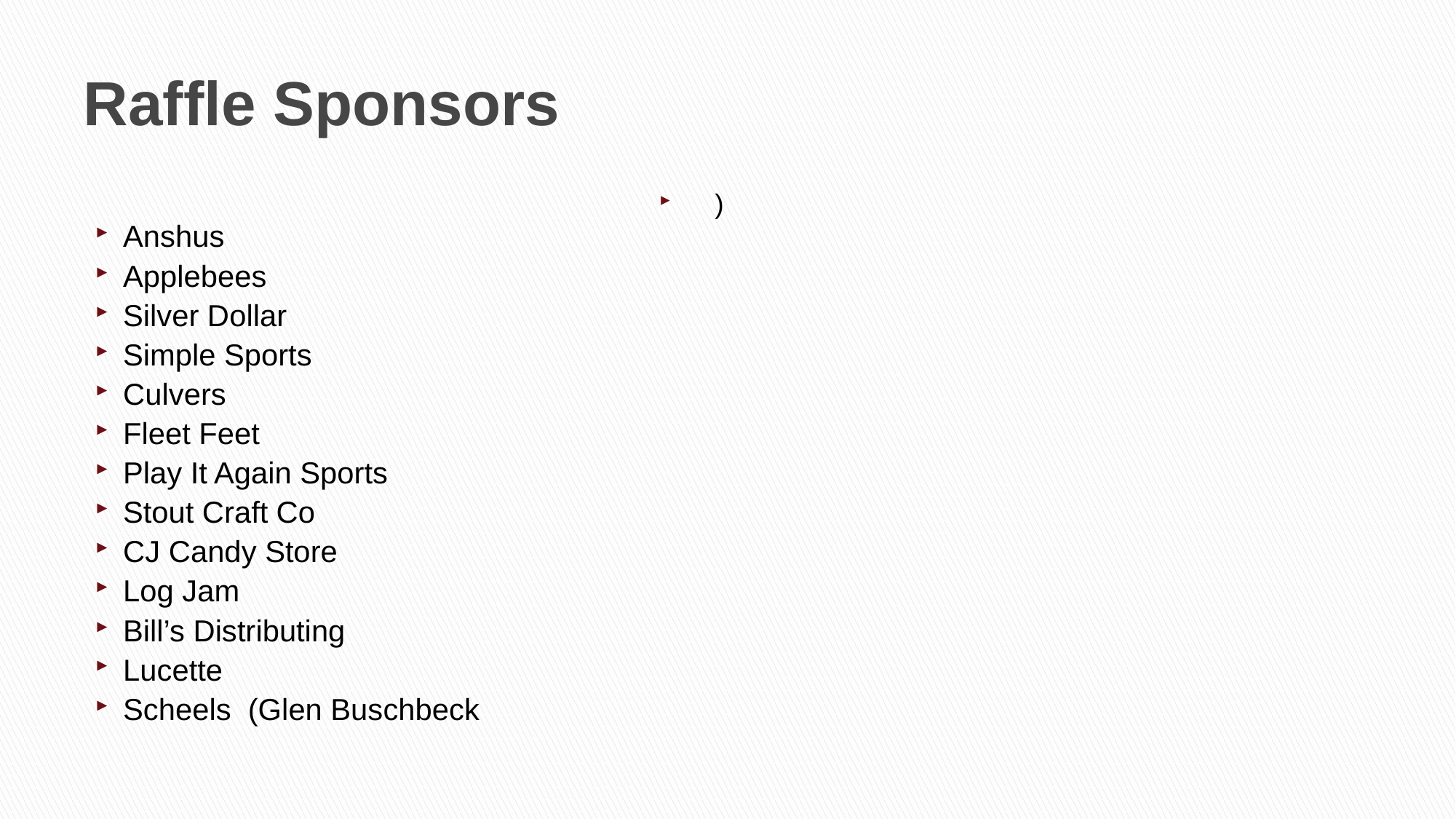

# Raffle Sponsors

Anshus
Applebees
Silver Dollar
Simple Sports
Culvers
Fleet Feet
Play It Again Sports
Stout Craft Co
CJ Candy Store
Log Jam
Bill’s Distributing
Lucette
Scheels  (Glen Buschbeck

)